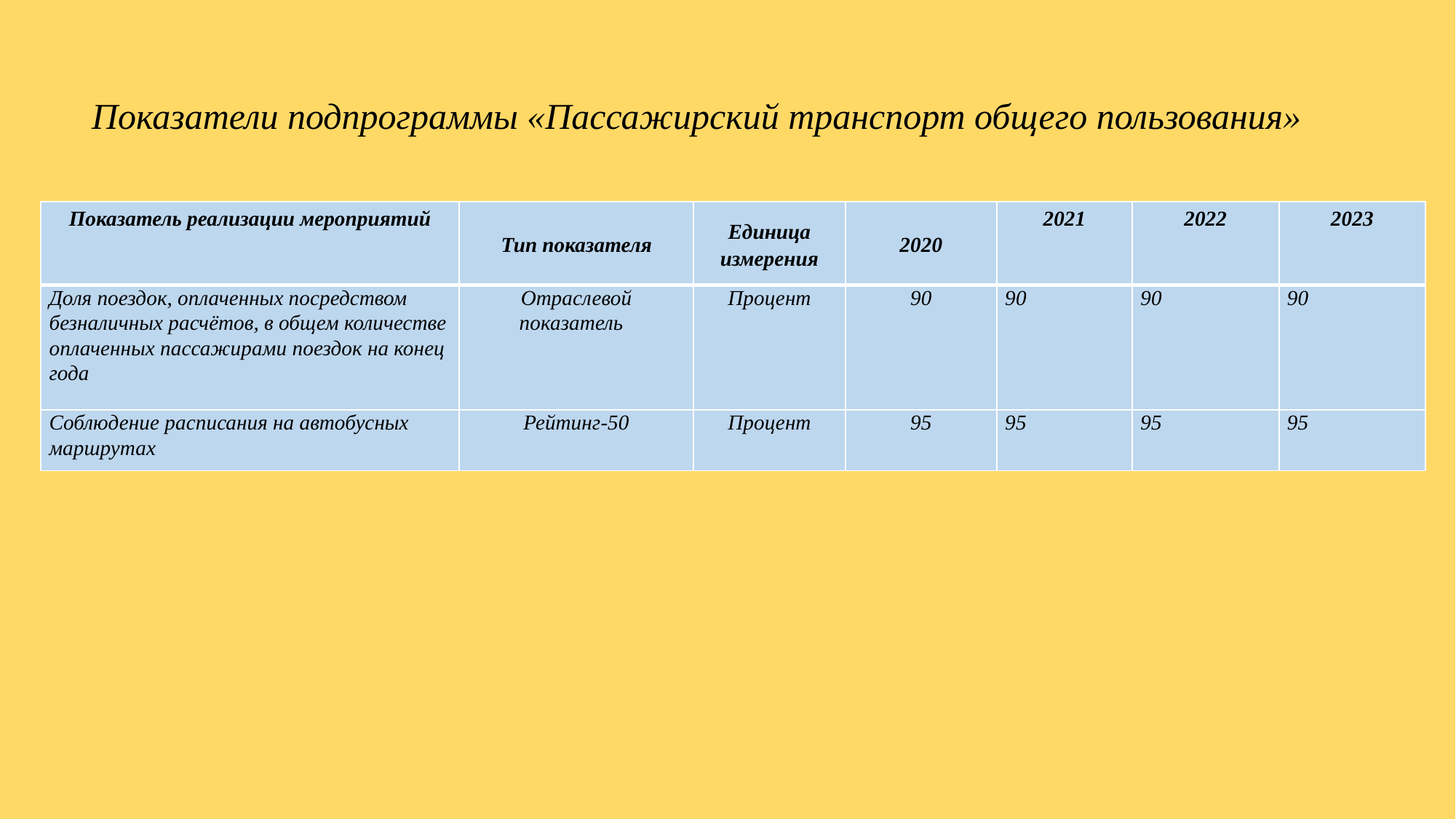

# Показатели подпрограммы «Пассажирский транспорт общего пользования»
| Показатель реализации мероприятий | Тип показателя | Единица измерения | 2020 | 2021 | 2022 | 2023 |
| --- | --- | --- | --- | --- | --- | --- |
| Доля поездок, оплаченных посредством безналичных расчётов, в общем количестве оплаченных пассажирами поездок на конец года | Отраслевой показатель | Процент | 90 | 90 | 90 | 90 |
| Соблюдение расписания на автобусных маршрутах | Рейтинг-50 | Процент | 95 | 95 | 95 | 95 |